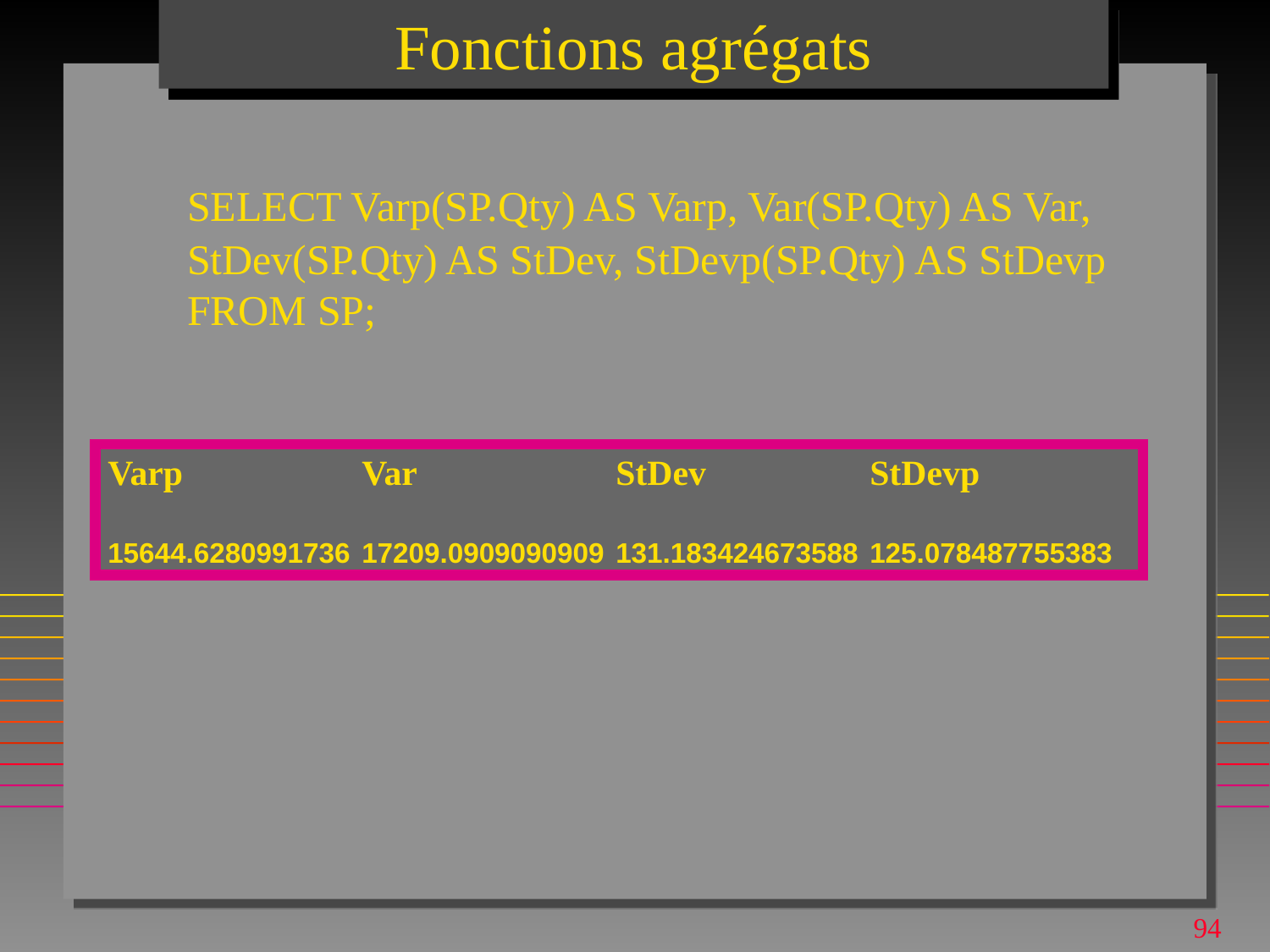

# Fonctions agrégats
	SELECT Varp(SP.Qty) AS Varp, Var(SP.Qty) AS Var, StDev(SP.Qty) AS StDev, StDevp(SP.Qty) AS StDevp
FROM SP;
Varp		Var		StDev		StDevp

15644.6280991736	17209.0909090909	131.183424673588	125.078487755383